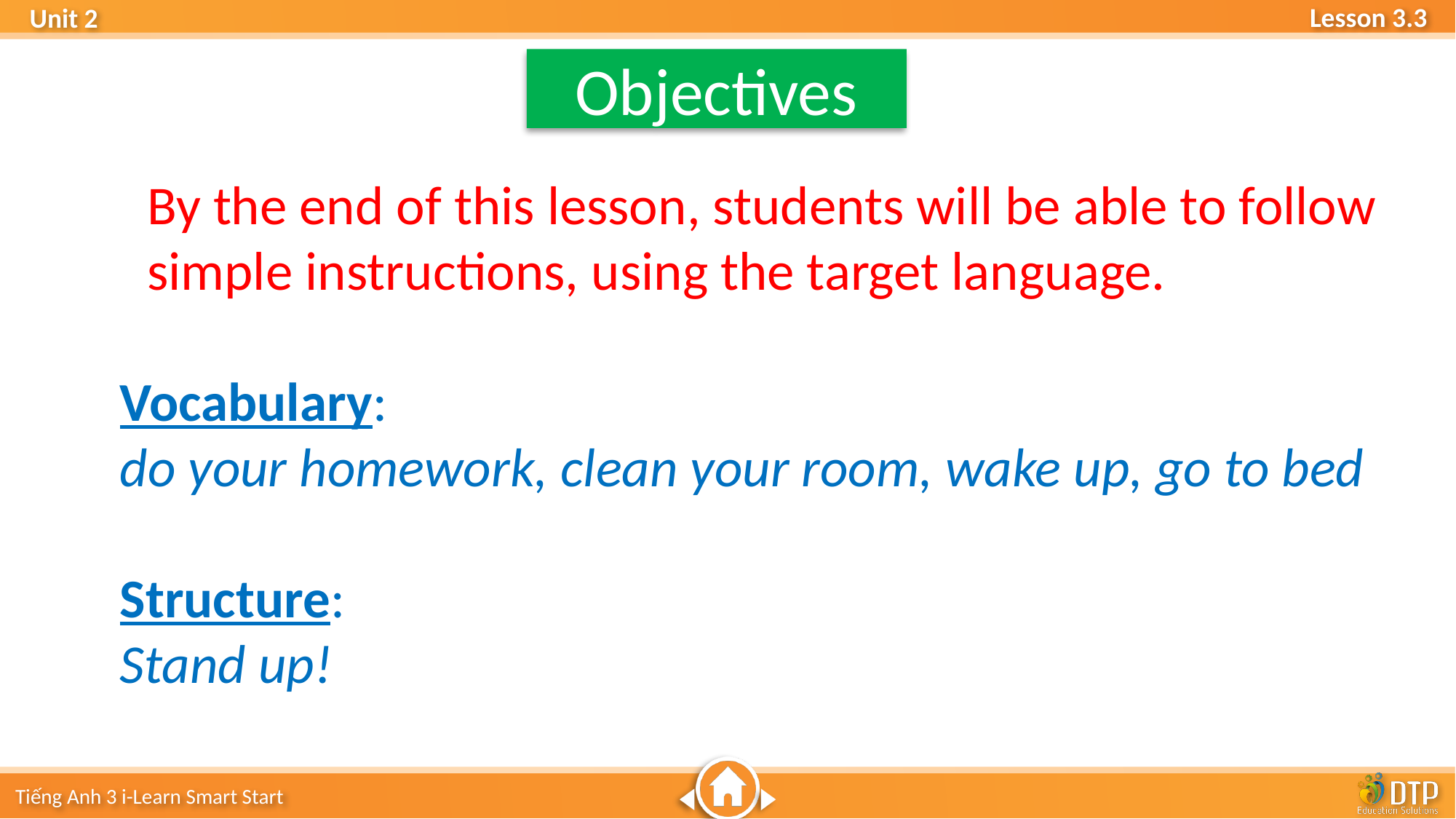

Objectives
By the end of this lesson, students will be able to follow simple instructions, using the target language.

Vocabulary:
do your homework, clean your room, wake up, go to bed

Structure:
Stand up!